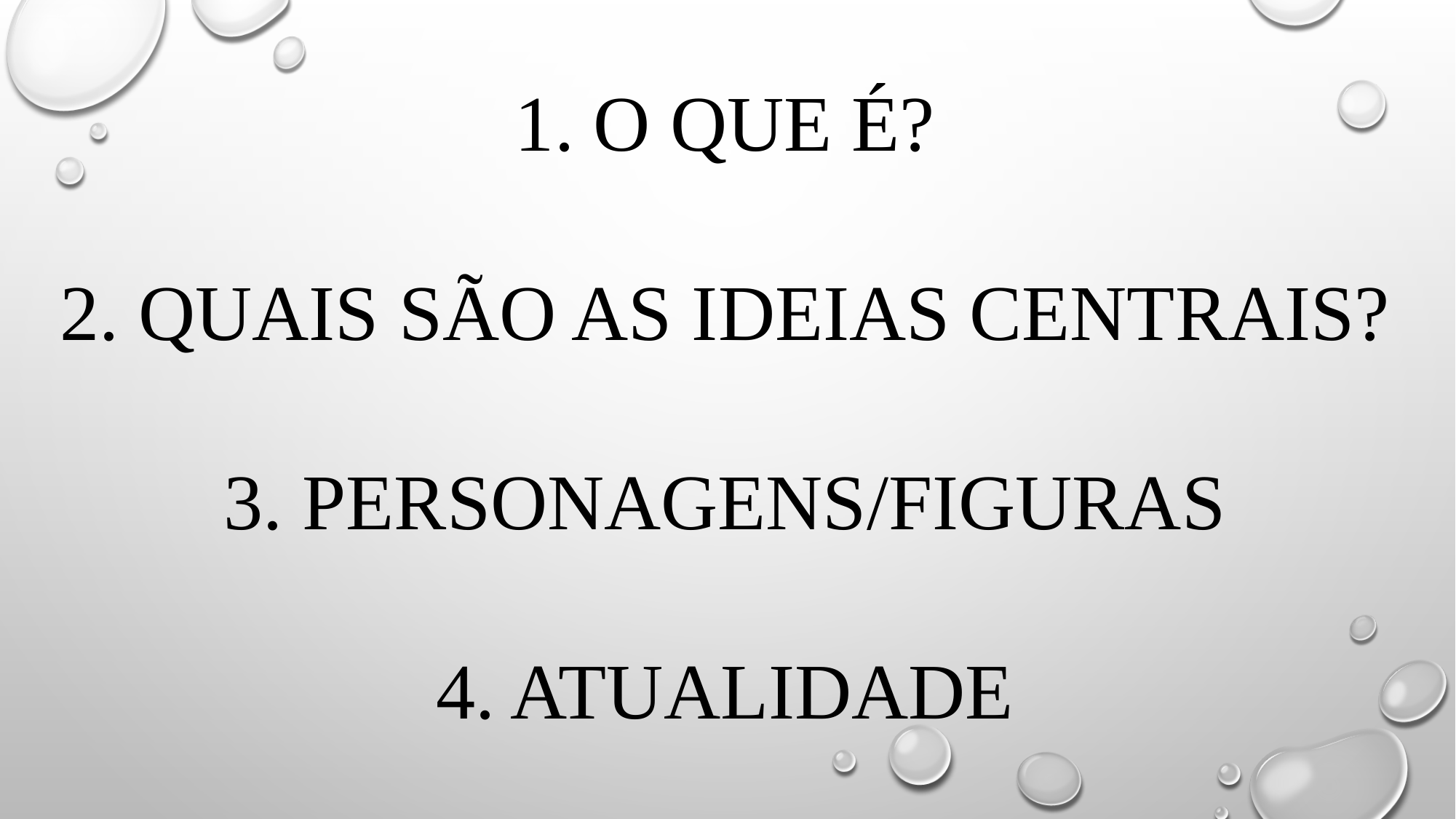

# 1. O QUE É? 2. QUAIS SÃO AS ideias CENTRAIS? 3. PERSONAGENS/FIGURAS 4. ATUALIDADE